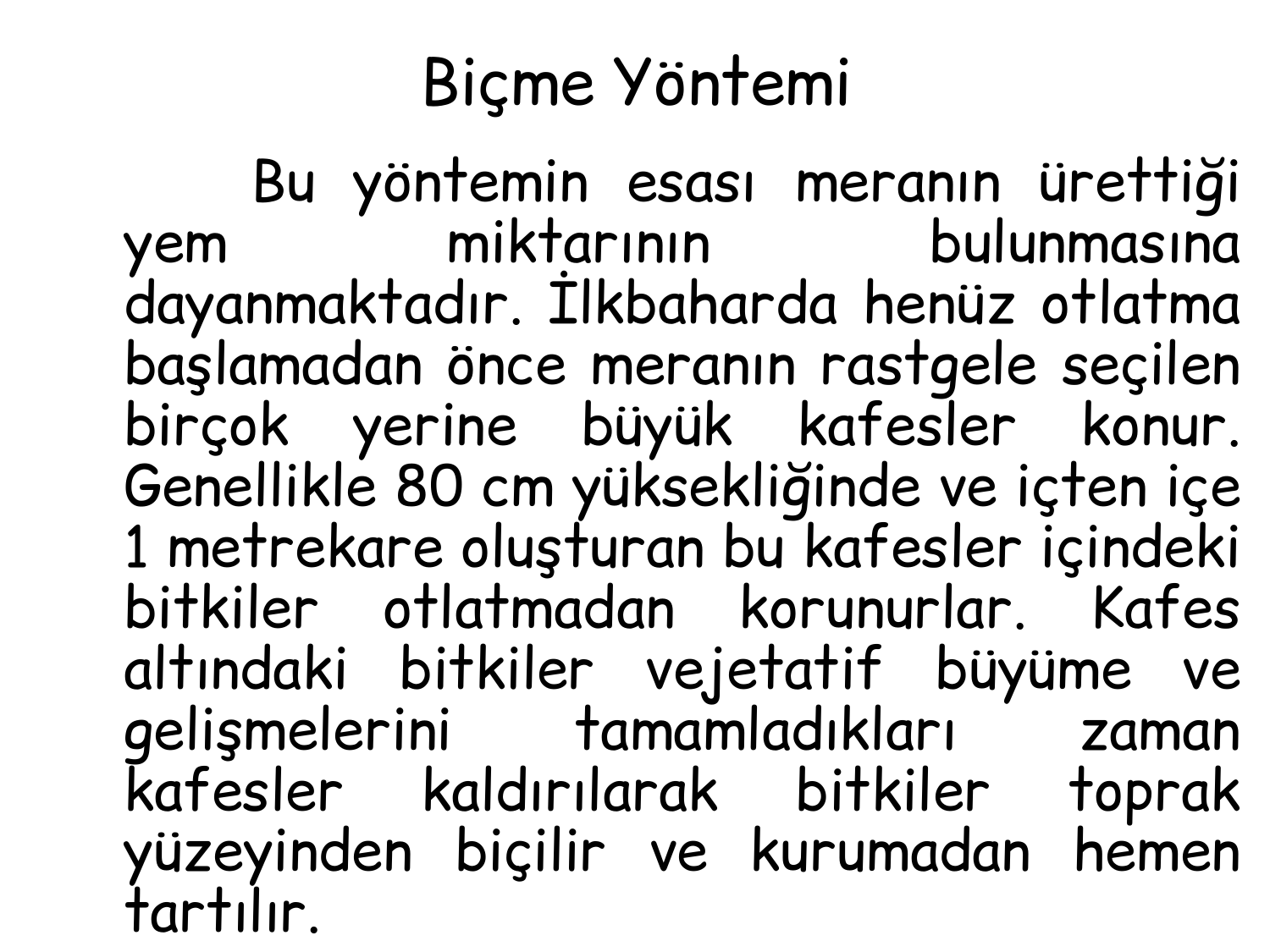

# Biçme Yöntemi
		Bu yöntemin esası meranın ürettiği yem miktarının bulunmasına dayanmaktadır. İlkbaharda henüz otlatma başlamadan önce meranın rastgele seçilen birçok yerine büyük kafesler konur. Genellikle 80 cm yüksekliğinde ve içten içe 1 metrekare oluşturan bu kafesler içindeki bitkiler otlatmadan korunurlar. Kafes altındaki bitkiler vejetatif büyüme ve gelişmelerini tamamladıkları zaman kafesler kaldırılarak bitkiler toprak yüzeyinden biçilir ve kurumadan hemen tartılır.